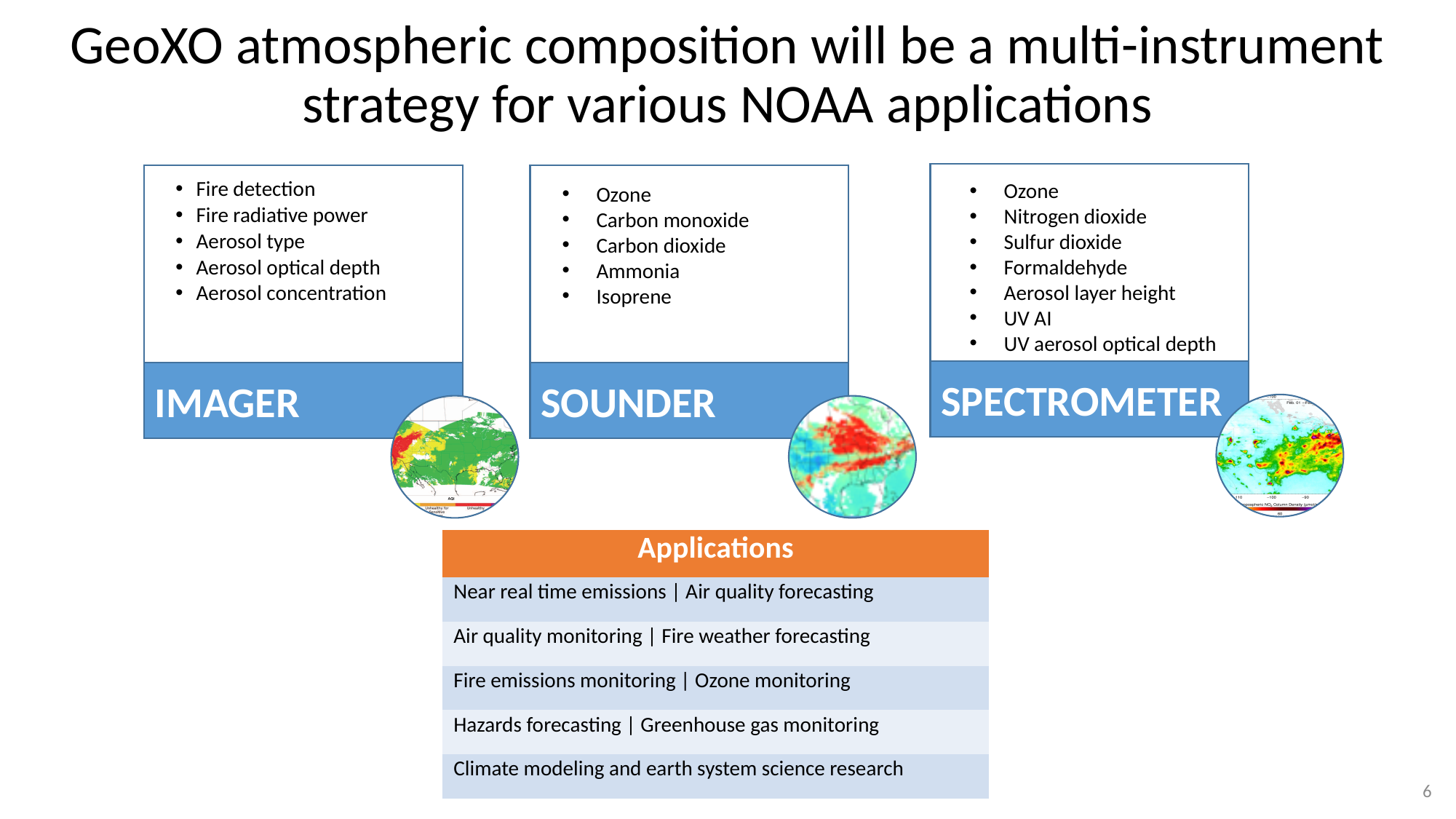

# GeoXO atmospheric composition will be a multi-instrument strategy for various NOAA applications

Ozone
Nitrogen dioxide
Sulfur dioxide
Formaldehyde
Aerosol layer height
UV AI
UV aerosol optical depth
SPECTROMETER

Fire detection
Fire radiative power
Aerosol type
Aerosol optical depth
Aerosol concentration
IMAGER

Ozone
Carbon monoxide
Carbon dioxide
Ammonia
Isoprene
SOUNDER

| Applications |
| --- |
| Near real time emissions | Air quality forecasting |
| Air quality monitoring | Fire weather forecasting |
| Fire emissions monitoring | Ozone monitoring |
| Hazards forecasting | Greenhouse gas monitoring |
| Climate modeling and earth system science research |
6